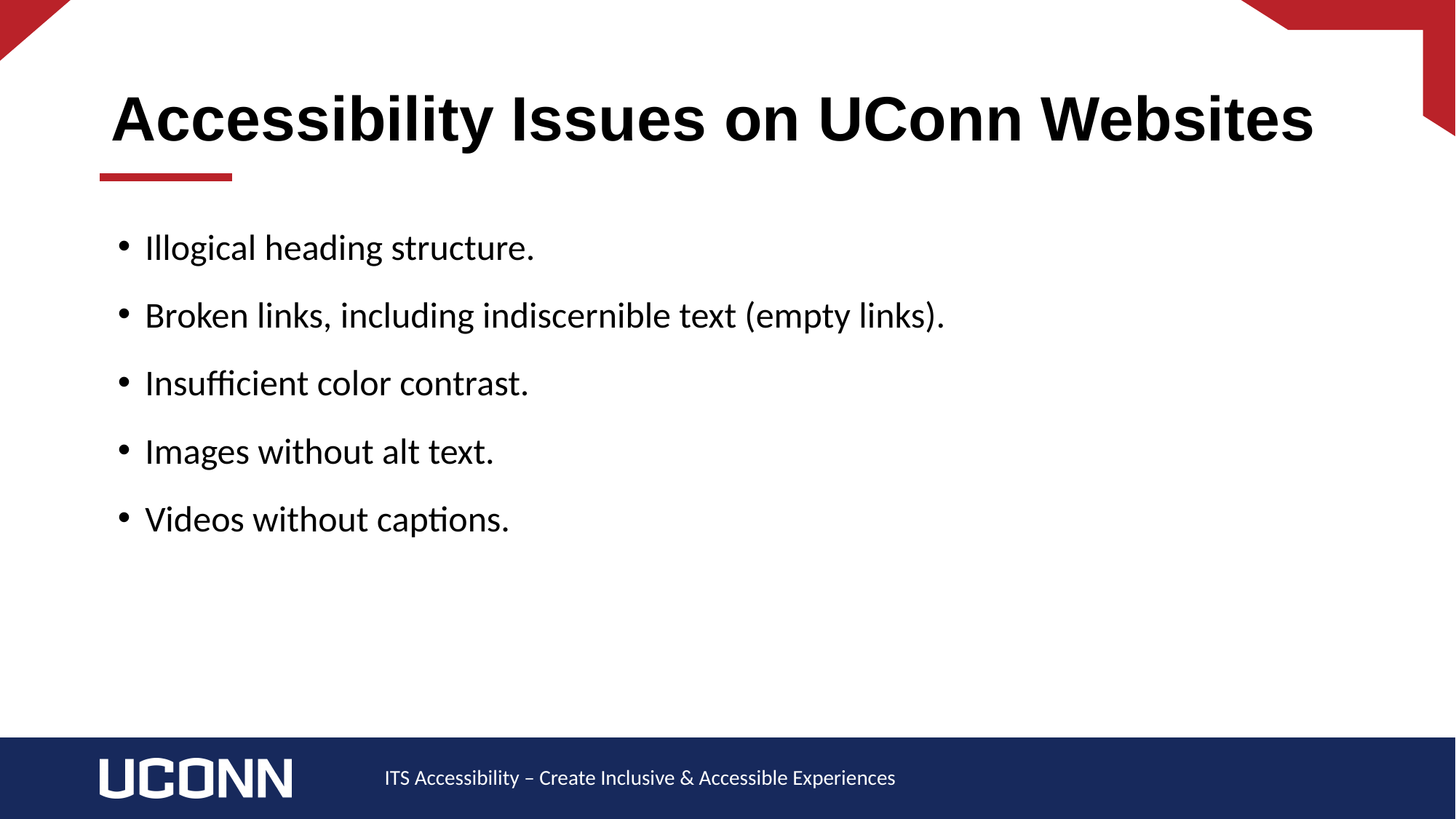

# Accessibility Issues on UConn Websites
Illogical heading structure.
Broken links, including indiscernible text (empty links).
Insufficient color contrast.
Images without alt text.
Videos without captions.
ITS Accessibility – Create Inclusive & Accessible Experiences